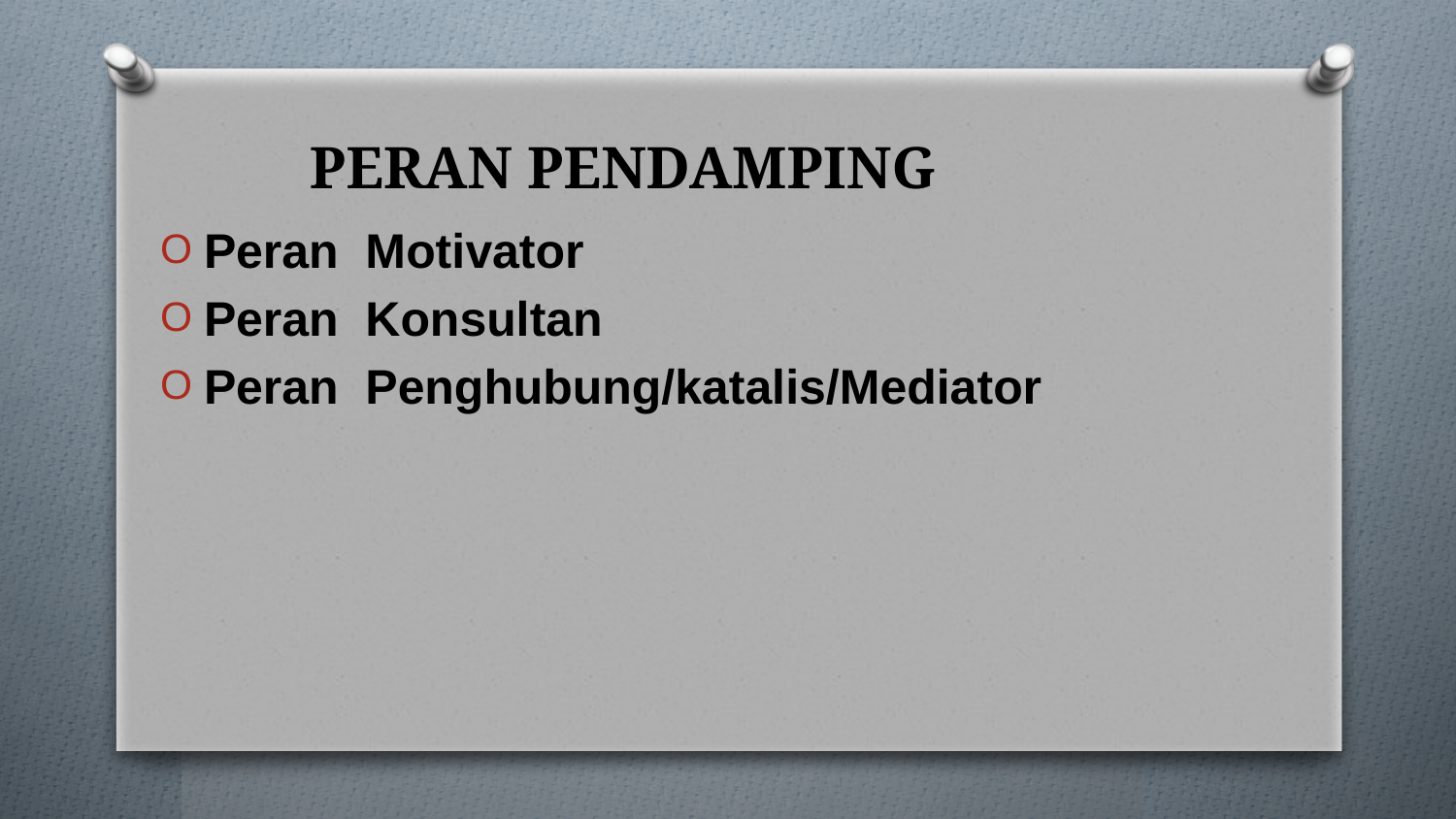

# PERAN PENDAMPING
Peran  Motivator
Peran  Konsultan
Peran  Penghubung/katalis/Mediator